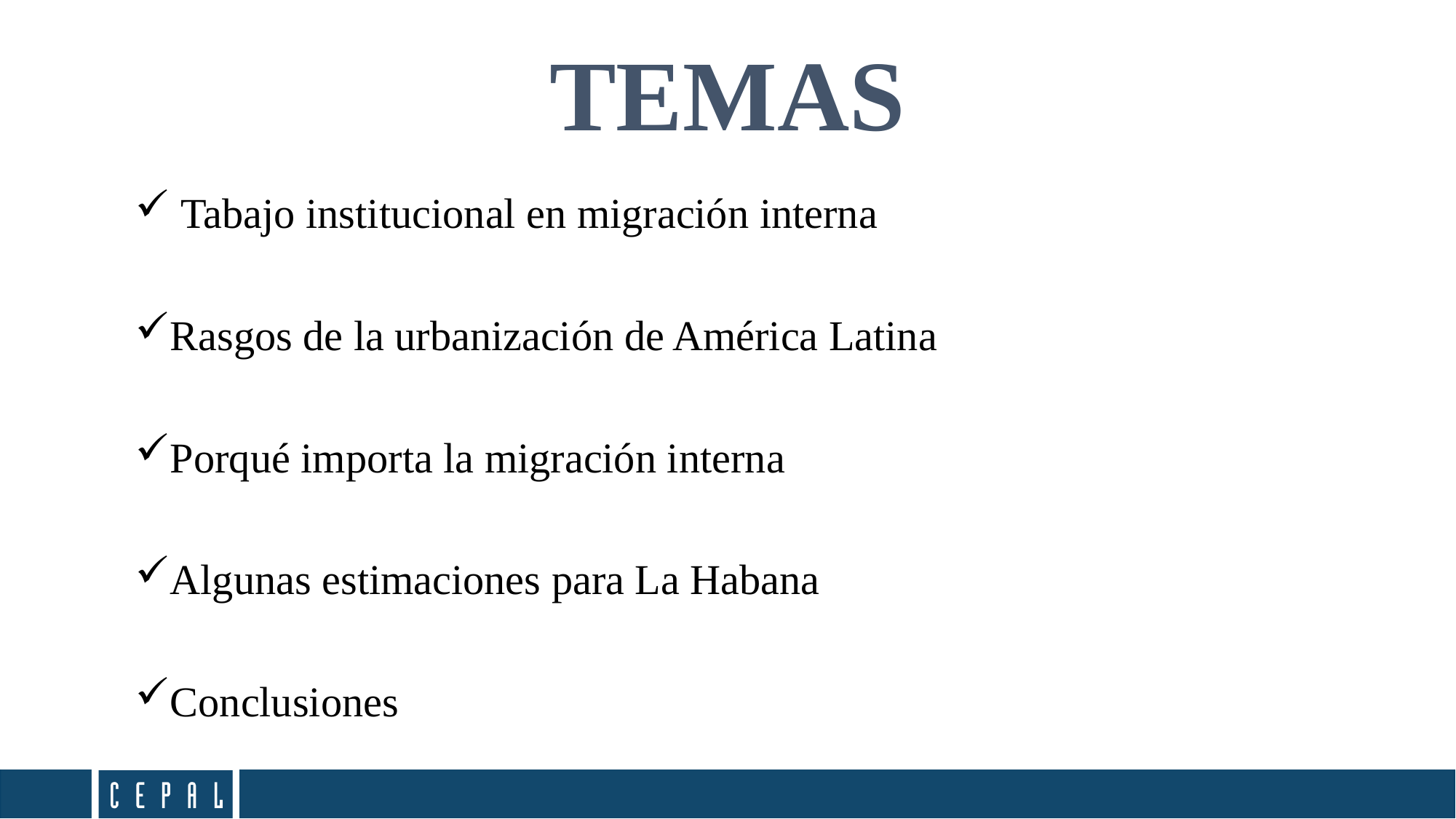

# TEMAS
 Tabajo institucional en migración interna

Rasgos de la urbanización de América Latina

Porqué importa la migración interna

Algunas estimaciones para La Habana

Conclusiones